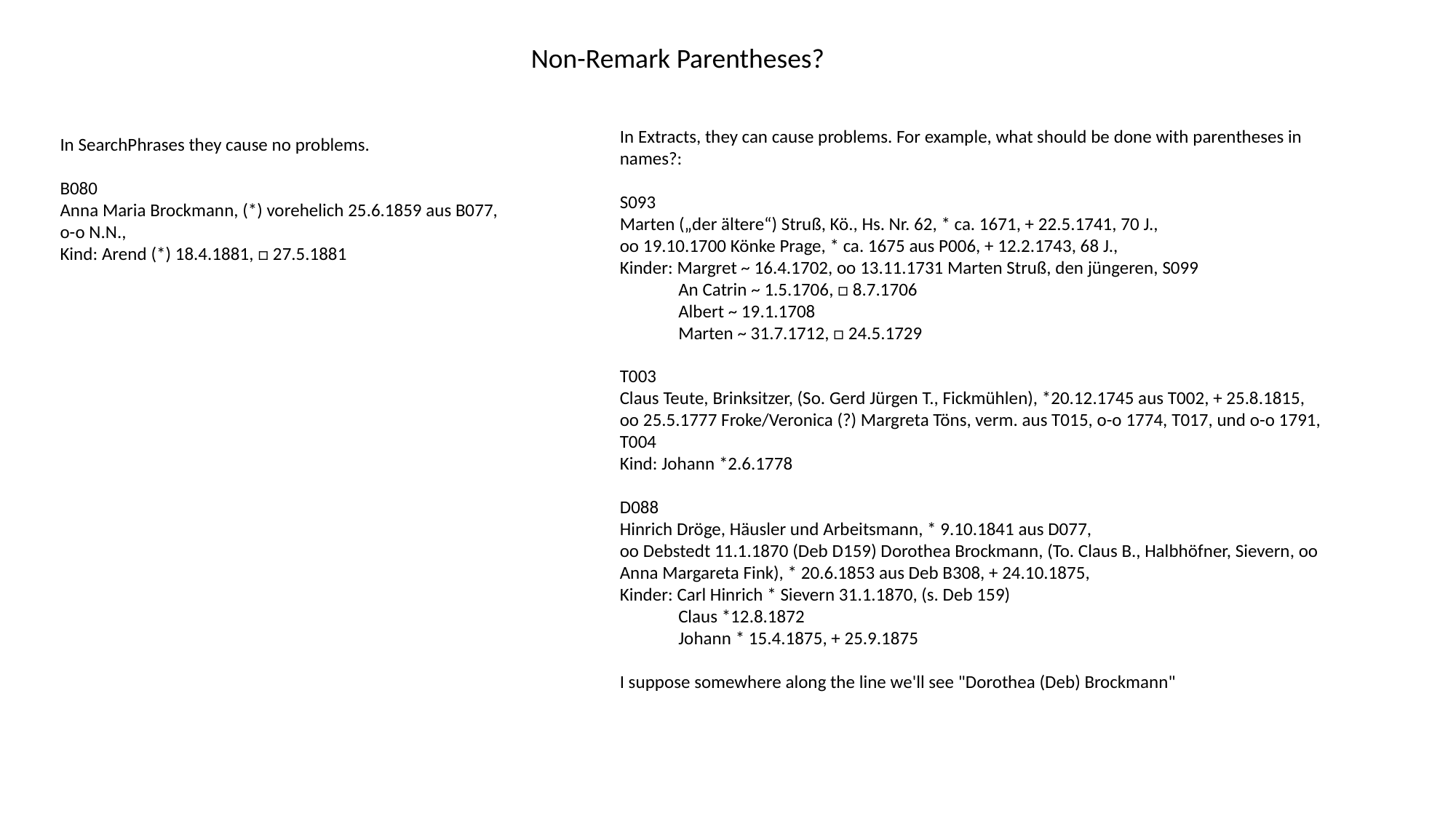

Non-Remark Parentheses?
In Extracts, they can cause problems. For example, what should be done with parentheses in names?:

S093
Marten („der ältere“) Struß, Kö., Hs. Nr. 62, * ca. 1671, + 22.5.1741, 70 J.,
oo 19.10.1700 Könke Prage, * ca. 1675 aus P006, + 12.2.1743, 68 J.,
Kinder: Margret ~ 16.4.1702, oo 13.11.1731 Marten Struß, den jüngeren, S099
              An Catrin ~ 1.5.1706, □ 8.7.1706
              Albert ~ 19.1.1708
              Marten ~ 31.7.1712, □ 24.5.1729

T003
Claus Teute, Brinksitzer, (So. Gerd Jürgen T., Fickmühlen), *20.12.1745 aus T002, + 25.8.1815,
oo 25.5.1777 Froke/Veronica (?) Margreta Töns, verm. aus T015, o-o 1774, T017, und o-o 1791, T004
Kind: Johann *2.6.1778

D088
Hinrich Dröge, Häusler und Arbeitsmann, * 9.10.1841 aus D077,
oo Debstedt 11.1.1870 (Deb D159) Dorothea Brockmann, (To. Claus B., Halbhöfner, Sievern, oo Anna Margareta Fink), * 20.6.1853 aus Deb B308, + 24.10.1875,
Kinder: Carl Hinrich * Sievern 31.1.1870, (s. Deb 159)
              Claus *12.8.1872
              Johann * 15.4.1875, + 25.9.1875

I suppose somewhere along the line we'll see "Dorothea (Deb) Brockmann"
In SearchPhrases they cause no problems.

B080
Anna Maria Brockmann, (*) vorehelich 25.6.1859 aus B077,
o-o N.N.,
Kind: Arend (*) 18.4.1881, □ 27.5.1881